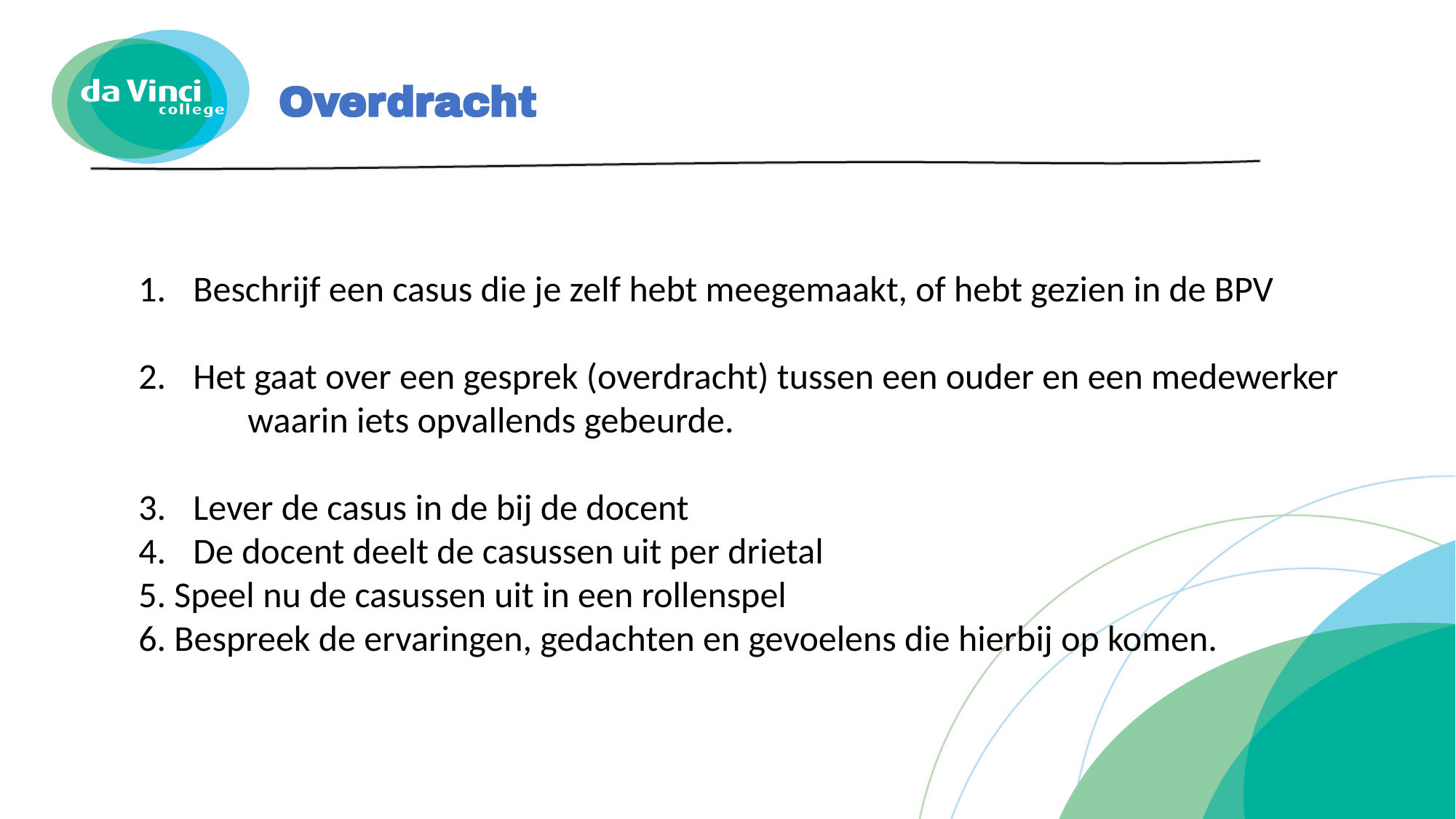

# Overdracht
Beschrijf een casus die je zelf hebt meegemaakt, of hebt gezien in de BPV

Het gaat over een gesprek (overdracht) tussen een ouder en een medewerker
	waarin iets opvallends gebeurde.

Lever de casus in de bij de docent
De docent deelt de casussen uit per drietal
5. Speel nu de casussen uit in een rollenspel
6. Bespreek de ervaringen, gedachten en gevoelens die hierbij op komen.